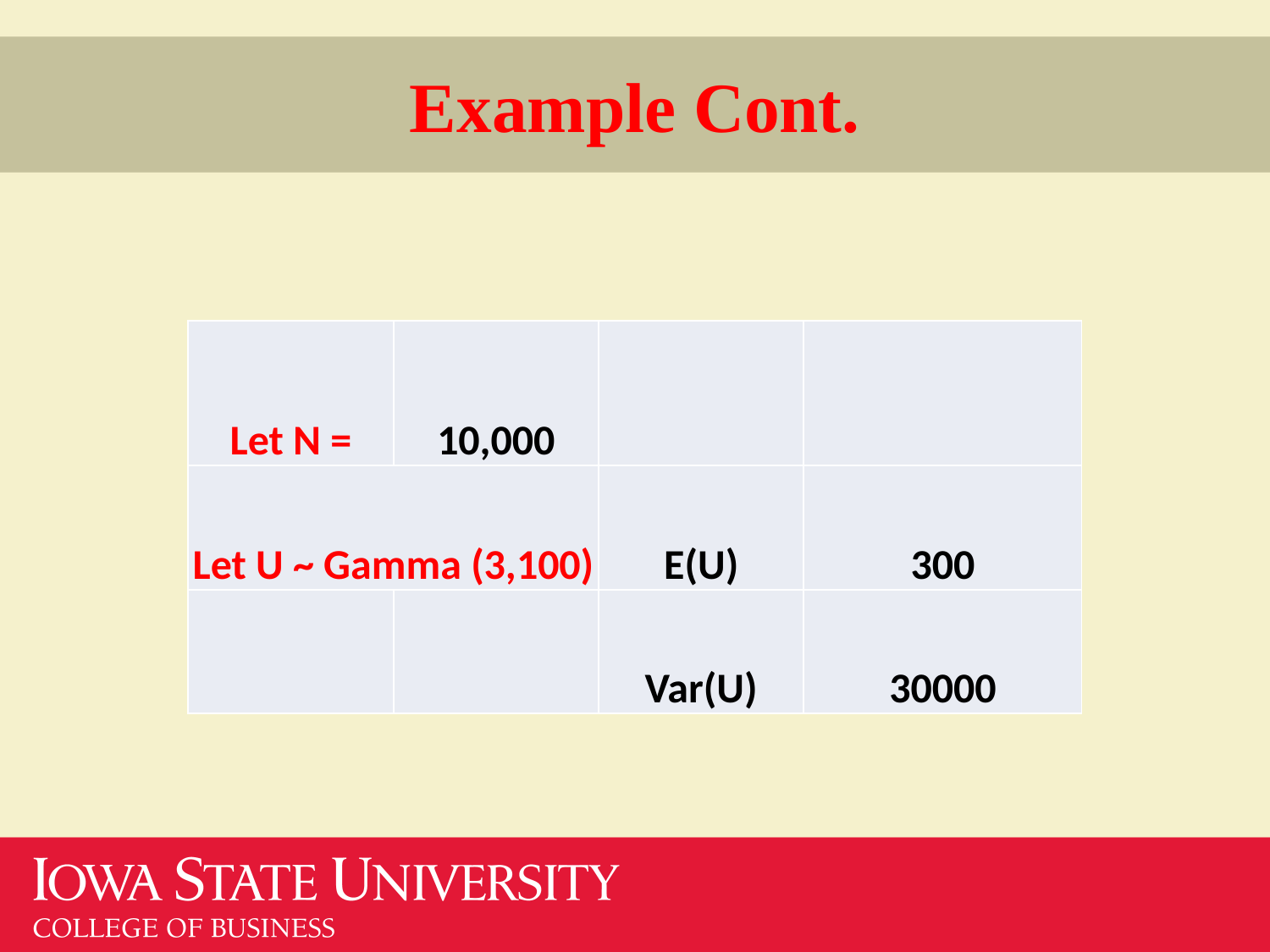

# Example Cont.
| Let N = | 10,000 |  |  |
| --- | --- | --- | --- |
| Let U ~ Gamma (3,100) |  | E(U) | 300 |
|  |  | Var(U) | 30000 |